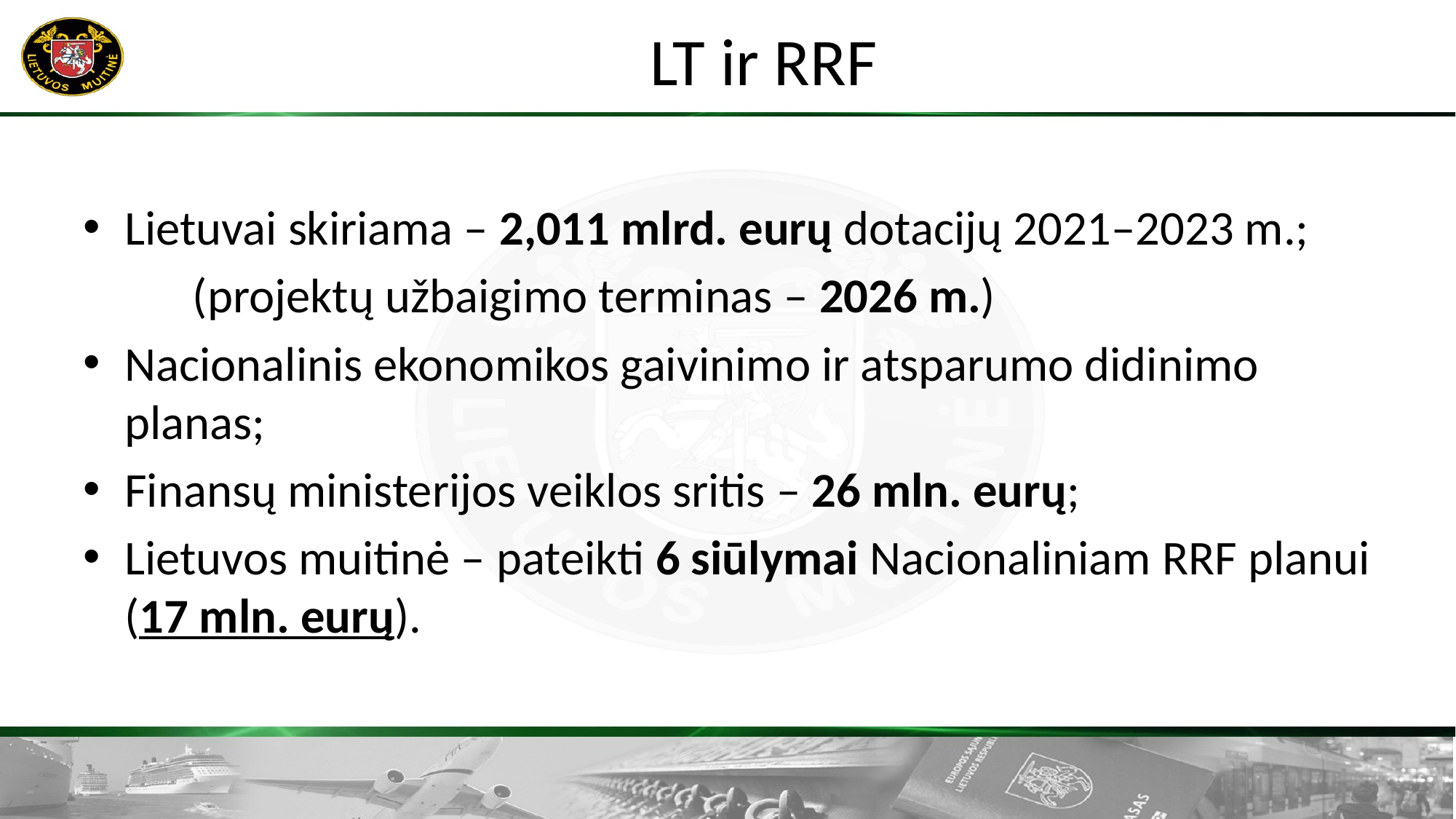

# LT ir RRF
Lietuvai skiriama – 2,011 mlrd. eurų dotacijų 2021–2023 m.;
	(projektų užbaigimo terminas – 2026 m.)
Nacionalinis ekonomikos gaivinimo ir atsparumo didinimo planas;
Finansų ministerijos veiklos sritis – 26 mln. eurų;
Lietuvos muitinė – pateikti 6 siūlymai Nacionaliniam RRF planui (17 mln. eurų).